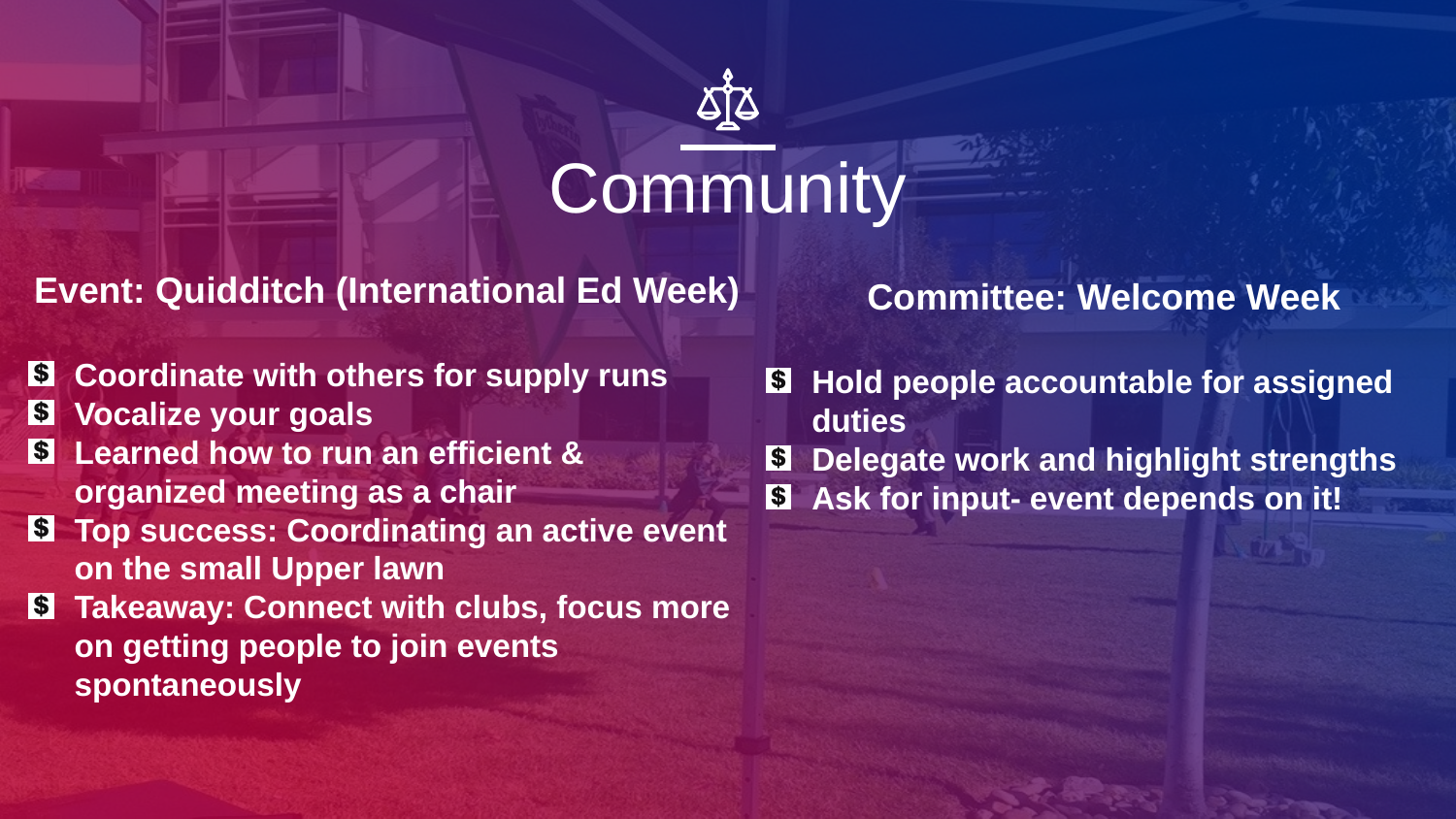

# Community
Event: Quidditch (International Ed Week)

Coordinate with others for supply runs
Vocalize your goals
Learned how to run an efficient & organized meeting as a chair
Top success: Coordinating an active event on the small Upper lawn
Takeaway: Connect with clubs, focus more on getting people to join events spontaneously

Committee: Welcome Week

Hold people accountable for assigned duties
Delegate work and highlight strengths
Ask for input- event depends on it!